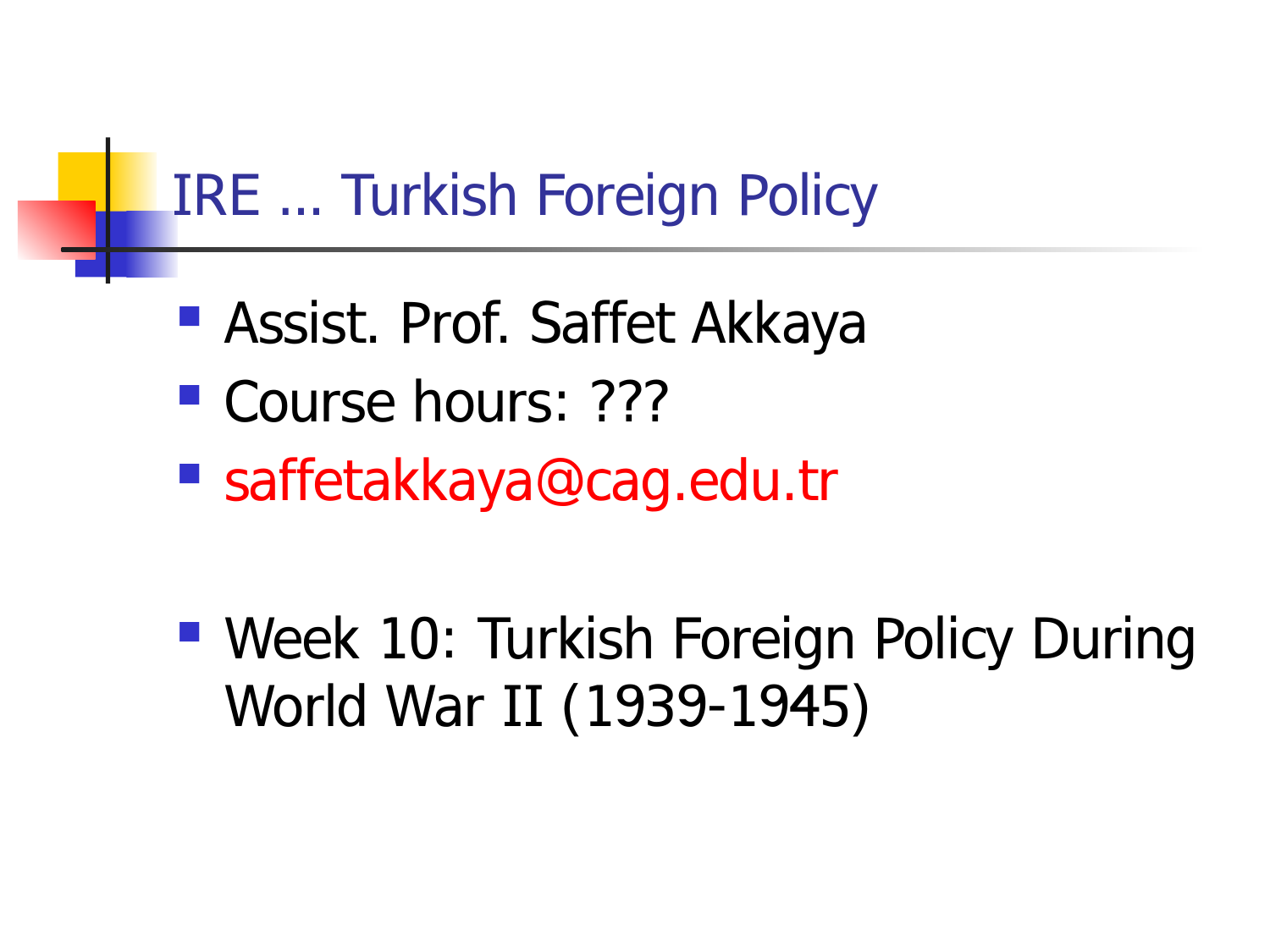

# IRE … Turkish Foreign Policy
Assist. Prof. Saffet Akkaya
Course hours: ???
saffetakkaya@cag.edu.tr

Week 10: Turkish Foreign Policy During World War II (1939-1945)